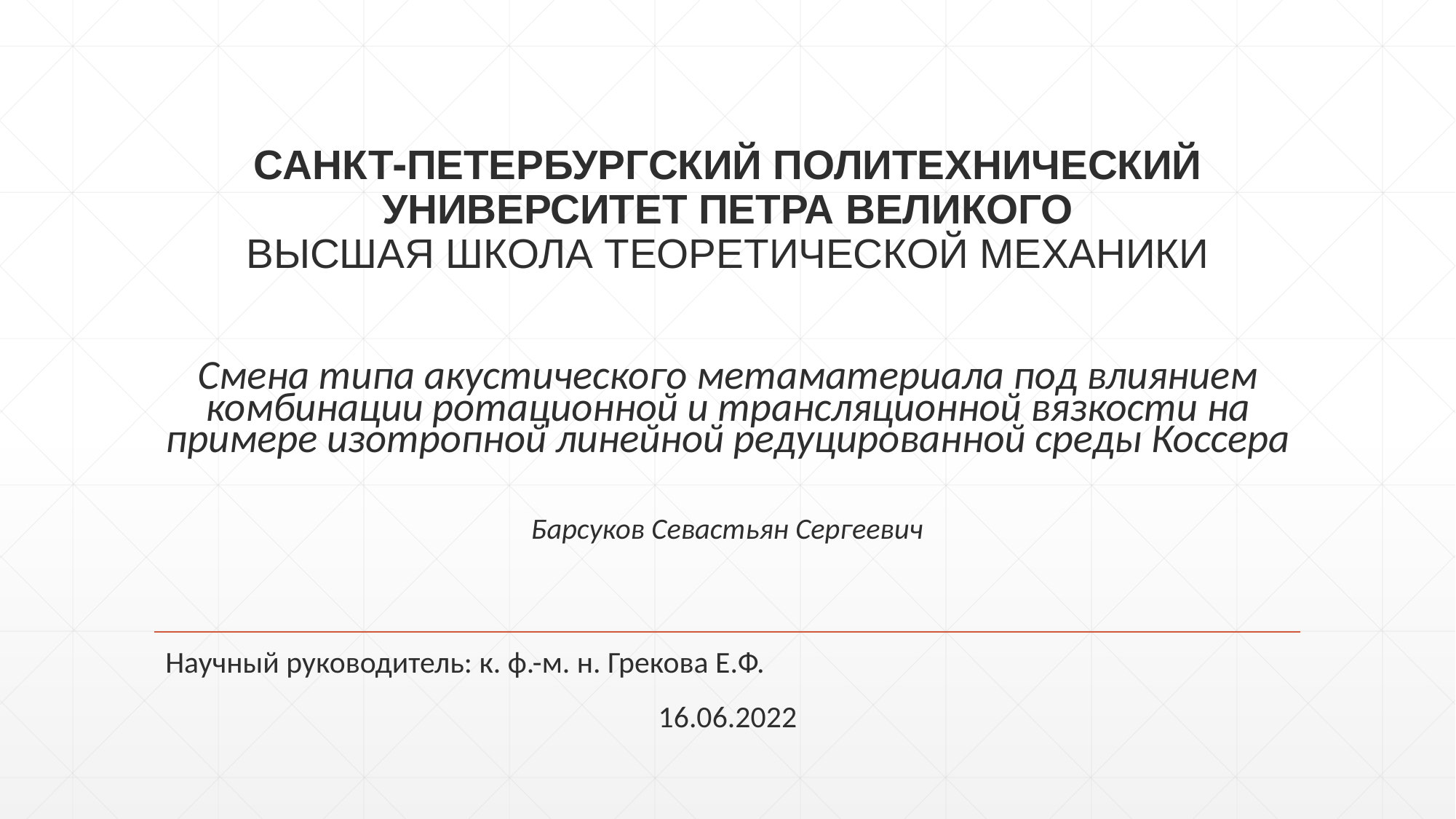

# Санкт-Петербургский политехнический университет Петра Великого Высшая школа теоретической механики Смена типа акустического метаматериала под влиянием комбинации ротационной и трансляционной вязкости на примере изотропной линейной редуцированной среды Коссера Барсуков Севастьян Сергеевич
Научный руководитель: к. ф.-м. н. Грекова Е.Ф.

16.06.2022